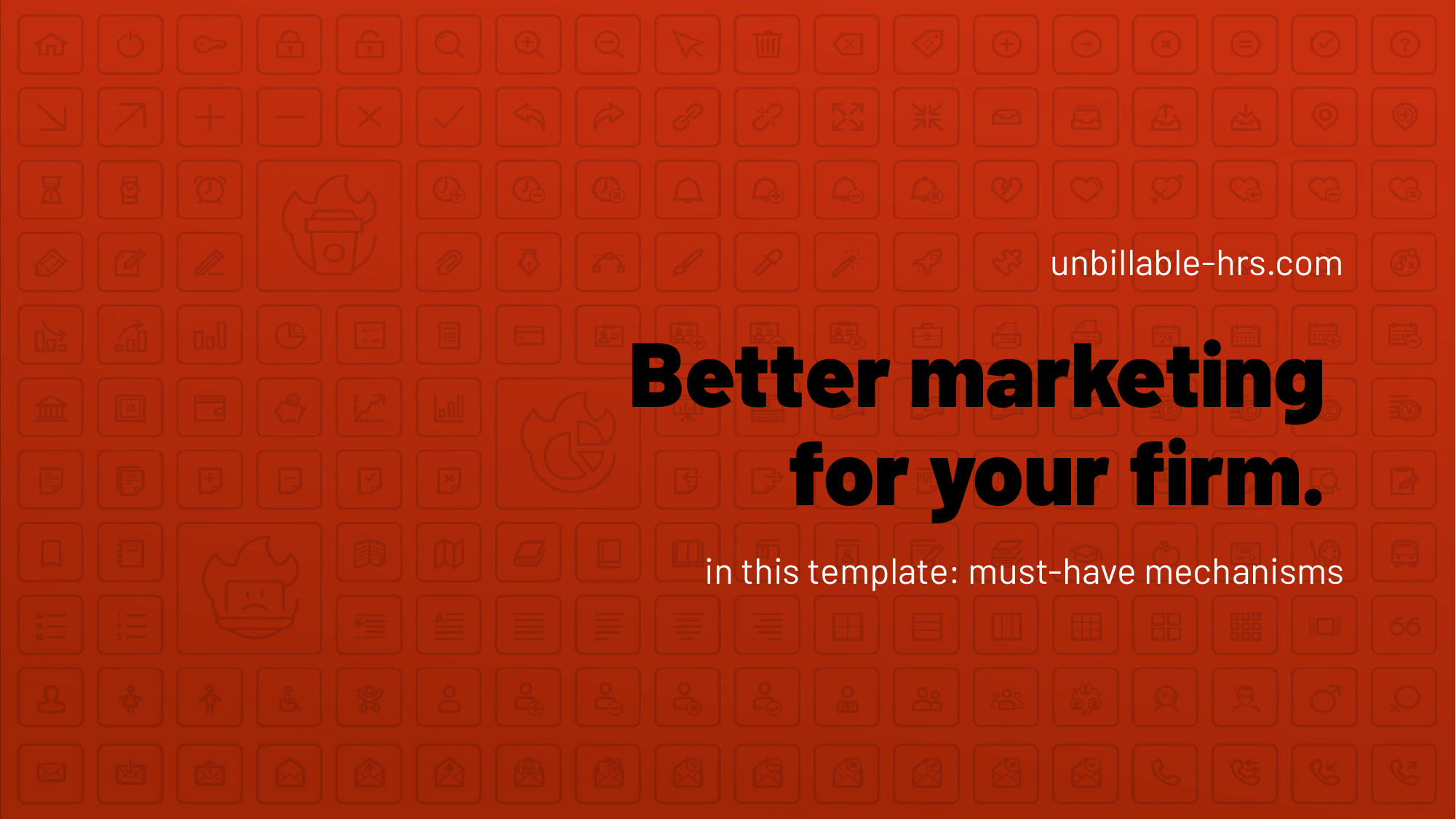

unbillable-hrs.com
# Better marketing for your firm.
in this template: must-have mechanisms